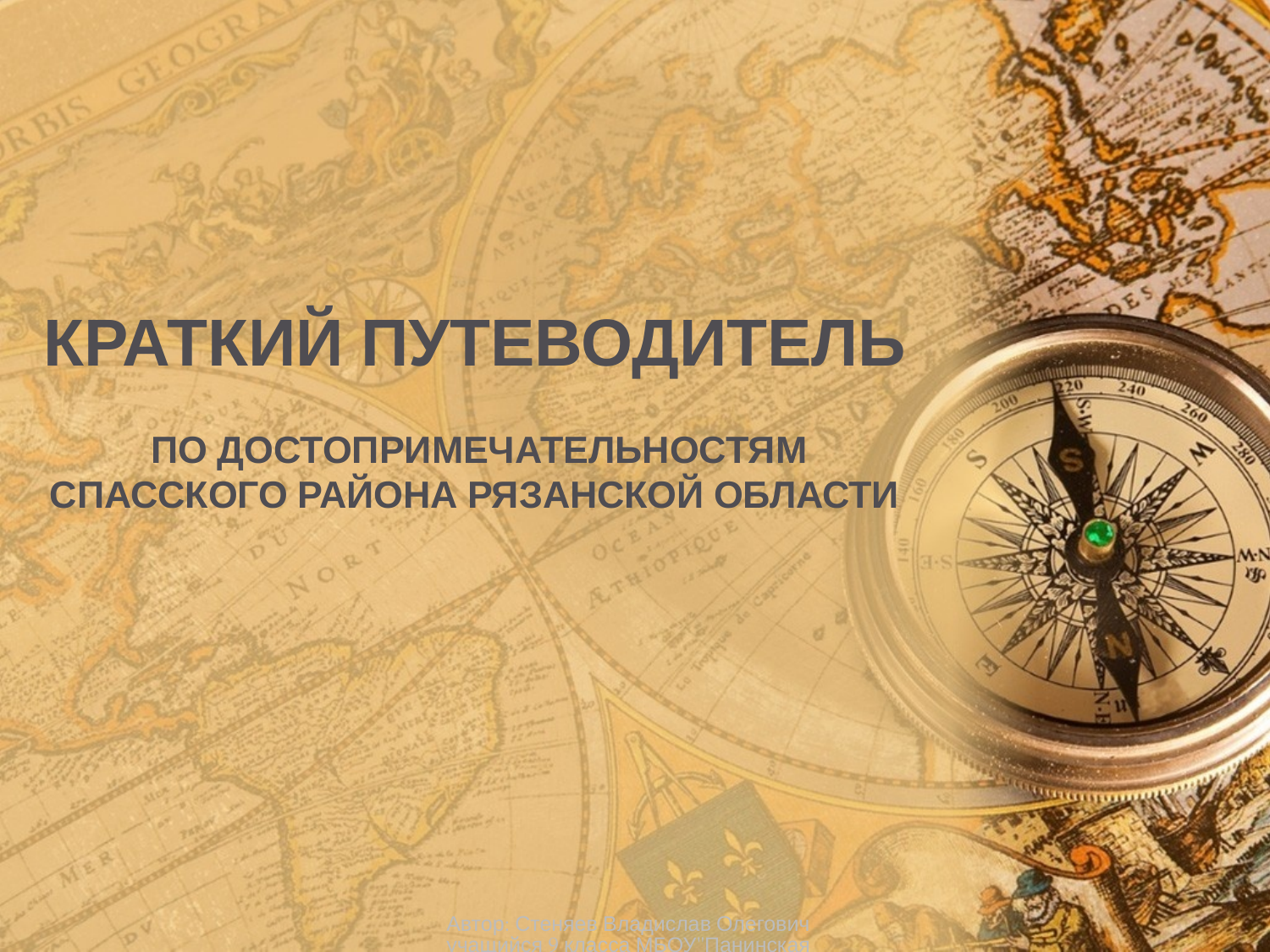

# Краткий путеводитель по достопримечательностям Спасского района Рязанской области
Автор: Стеняев Владислав Олегович учащийся 9 класса МБОУ"Панинская ООШ"